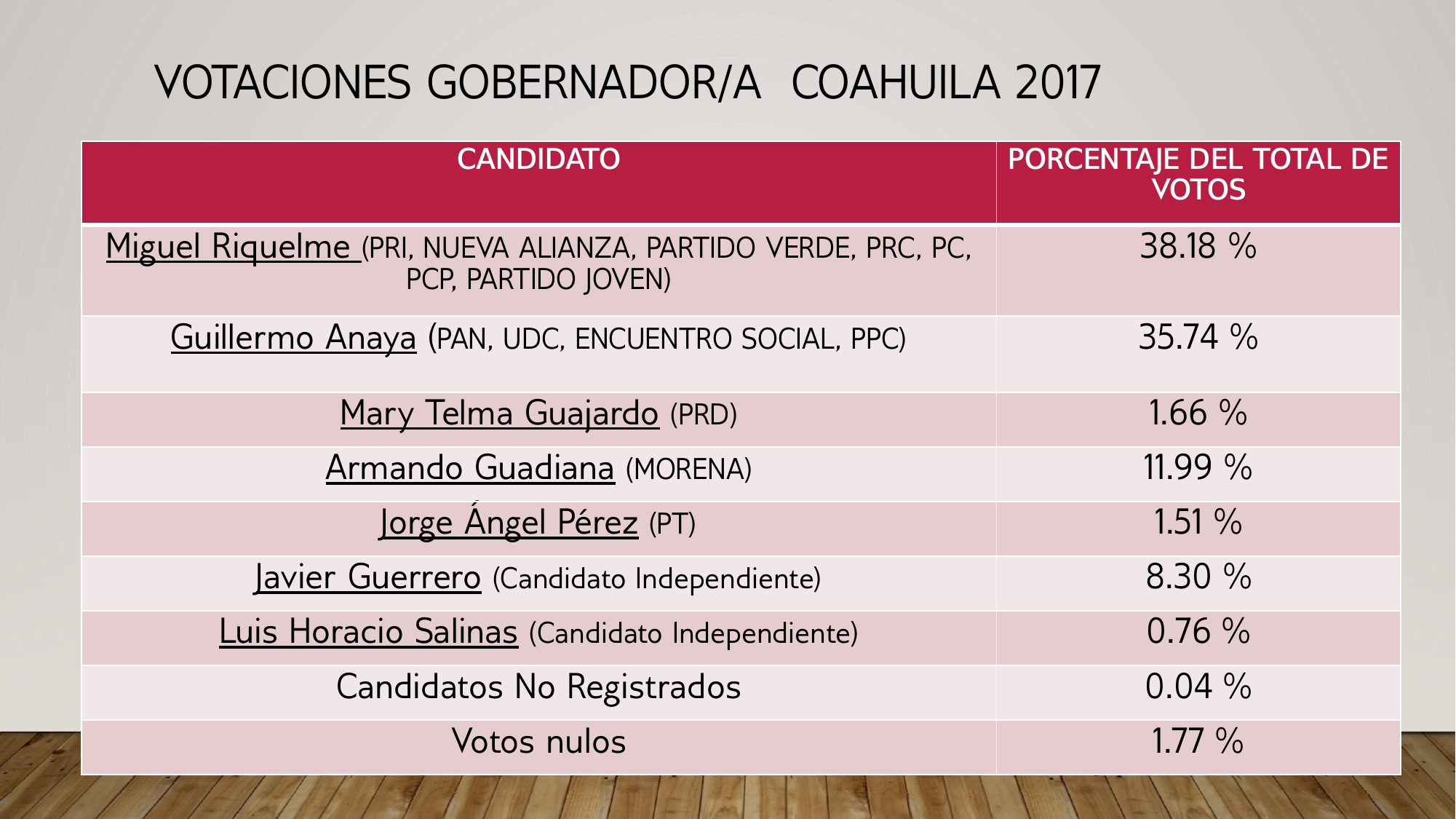

VOTACIONES GOBERNADOR/A  COAHUILA 2017
| CANDIDATO | PORCENTAJE DEL TOTAL DE VOTOS |
| --- | --- |
| Miguel Riquelme (PRI, NUEVA ALIANZA, PARTIDO VERDE, PRC, PC, PCP, PARTIDO JOVEN) | 38.18 % |
| Guillermo Anaya (PAN, UDC, ENCUENTRO SOCIAL, PPC) | 35.74 % |
| Mary Telma Guajardo (PRD) | 1.66 % |
| Armando Guadiana (MORENA) | 11.99 % |
| Jorge Ángel Pérez (PT) | 1.51 % |
| Javier Guerrero (Candidato Independiente) | 8.30 % |
| Luis Horacio Salinas (Candidato Independiente) | 0.76 % |
| Candidatos No Registrados | 0.04 % |
| Votos nulos | 1.77 % |